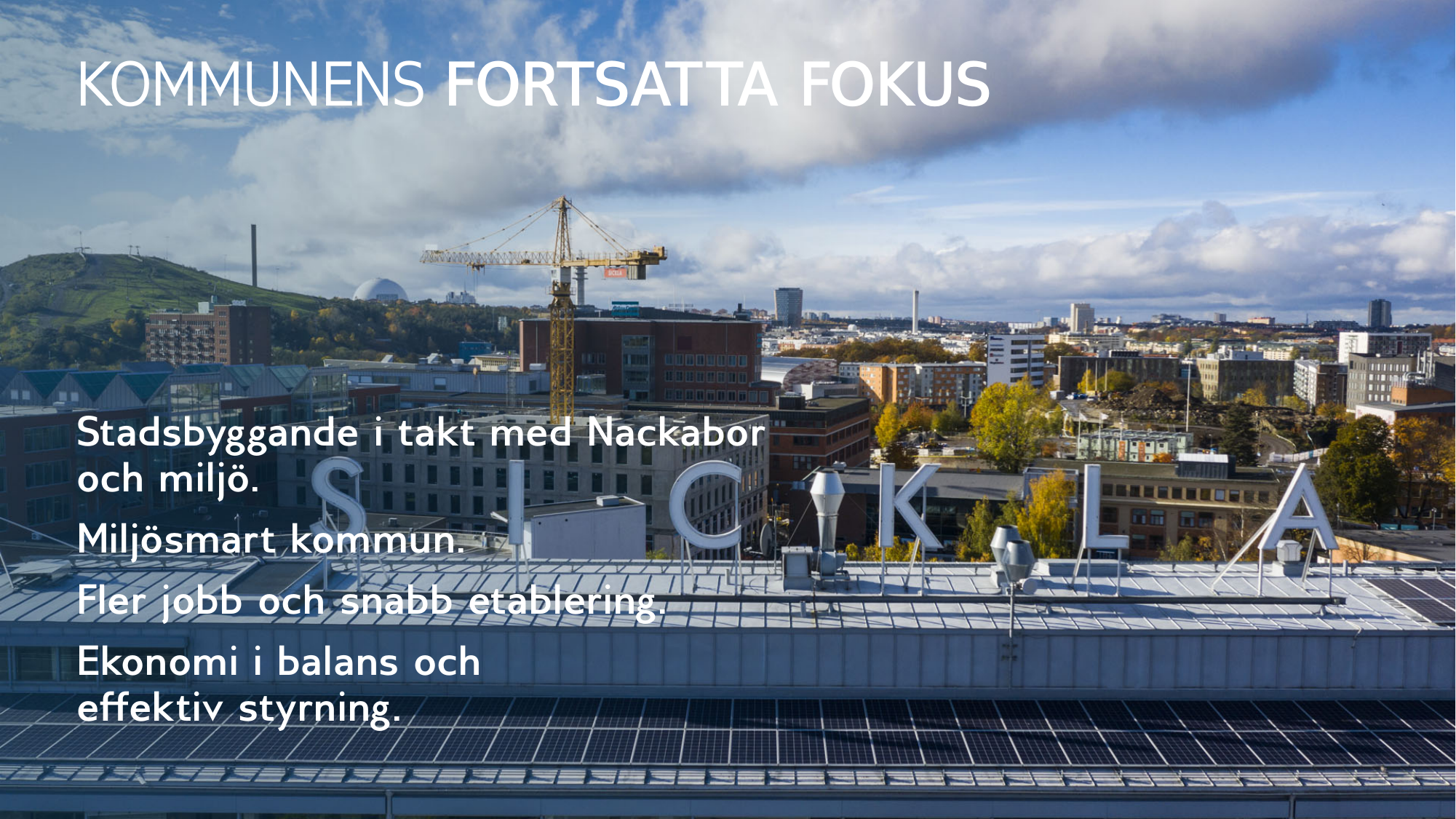

# kommunens Fortsatta fokus
Stadsbyggande i takt med Nackabor och miljö.
Miljösmart kommun.
Fler jobb och snabb etablering.
Ekonomi i balans och
effektiv styrning.